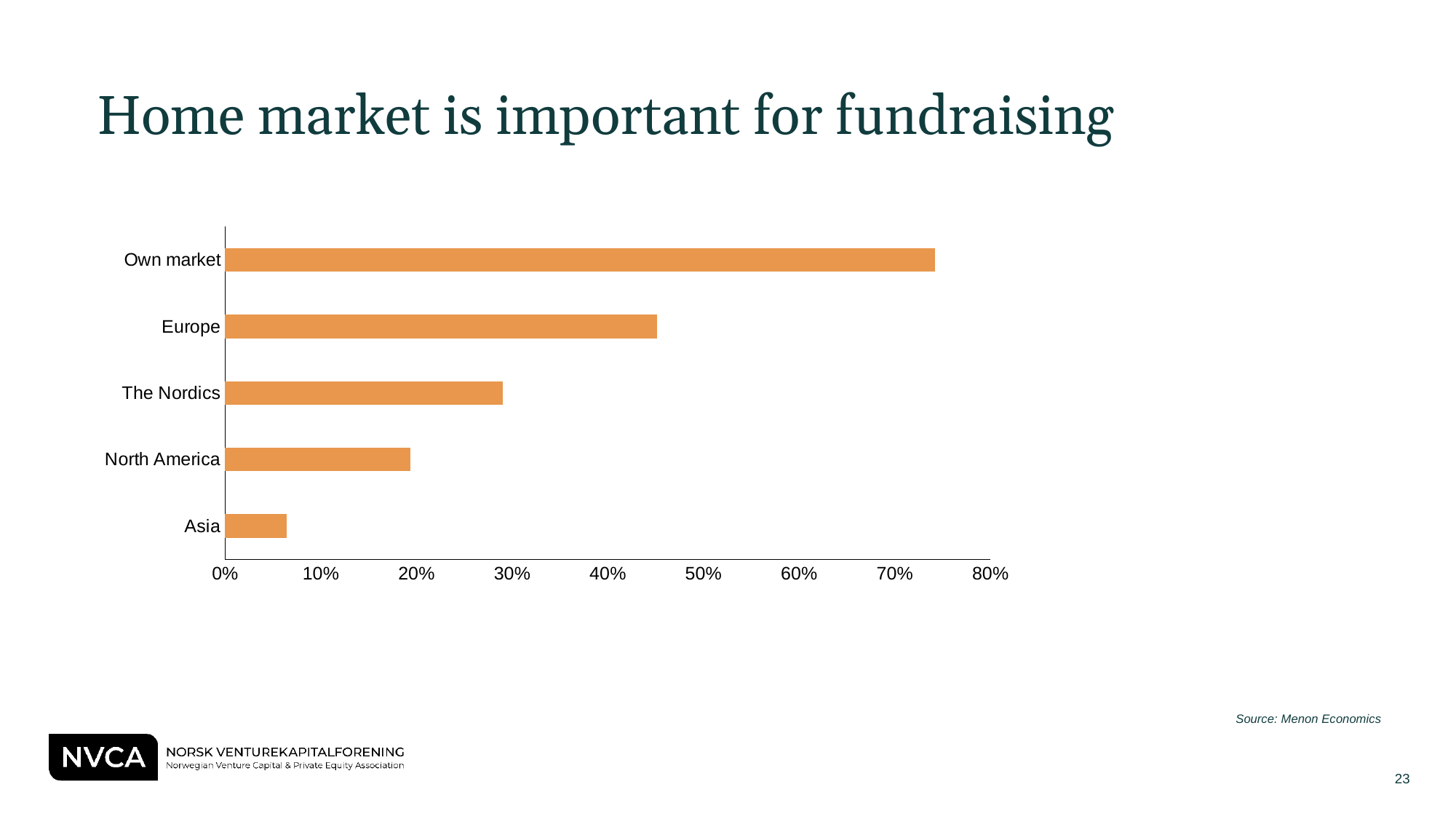

Home market is important for fundraising

### Chart

| Category | Andel |
|---|---|
| Asia | 0.06451612903225806 |
| North America | 0.1935483870967742 |
| The Nordics | 0.2903225806451613 |
| Europe | 0.45161290322580644 |
| Own market | 0.7419354838709677 |

Source: Menon Economics
23